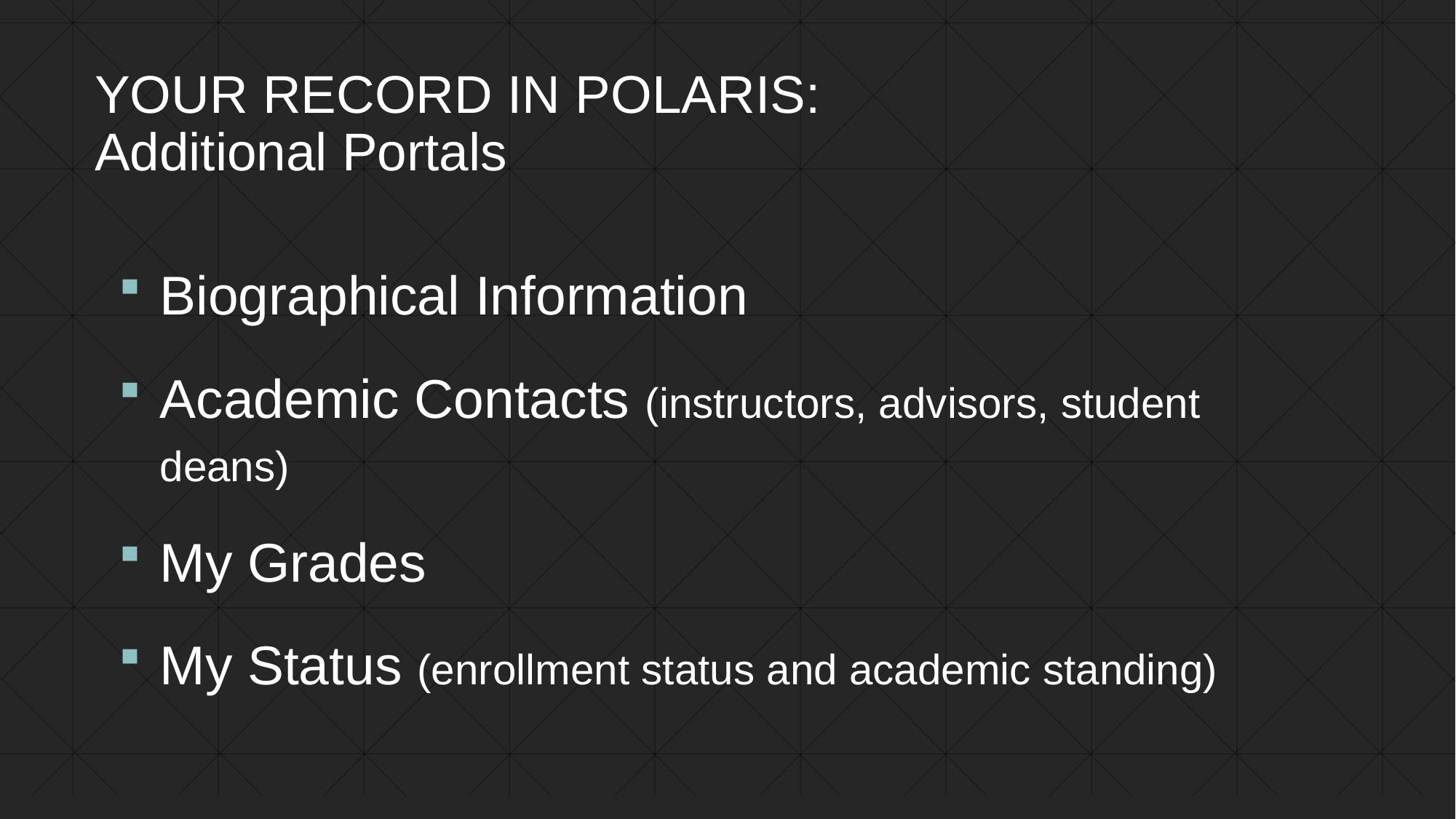

# YOUR RECORD IN POLARIS: Additional Portals
Biographical Information
Academic Contacts (instructors, advisors, student deans)
My Grades
My Status (enrollment status and academic standing)